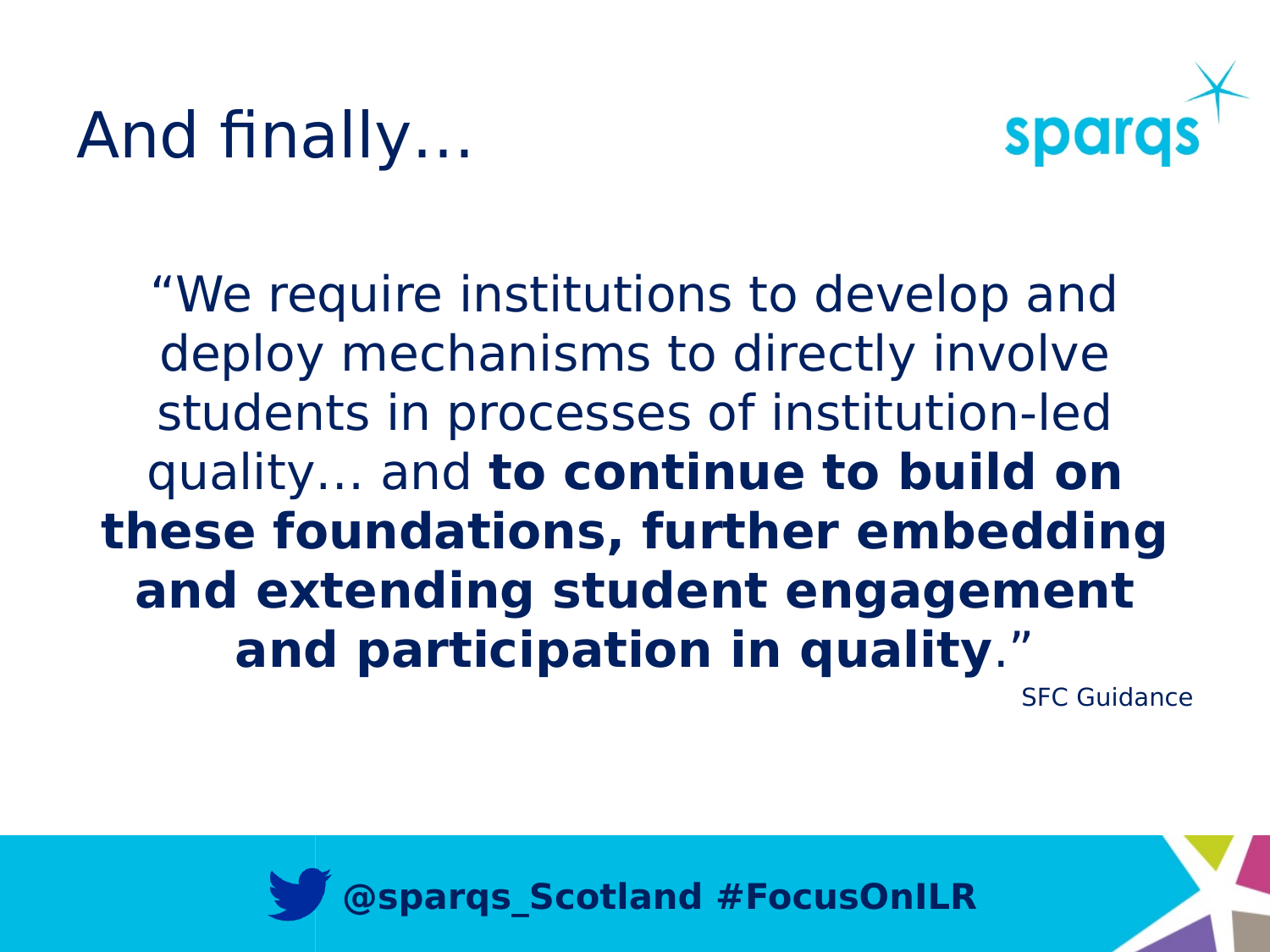

# And finally…
“We require institutions to develop and deploy mechanisms to directly involve students in processes of institution-led quality… and to continue to build on these foundations, further embedding and extending student engagement and participation in quality.”
SFC Guidance